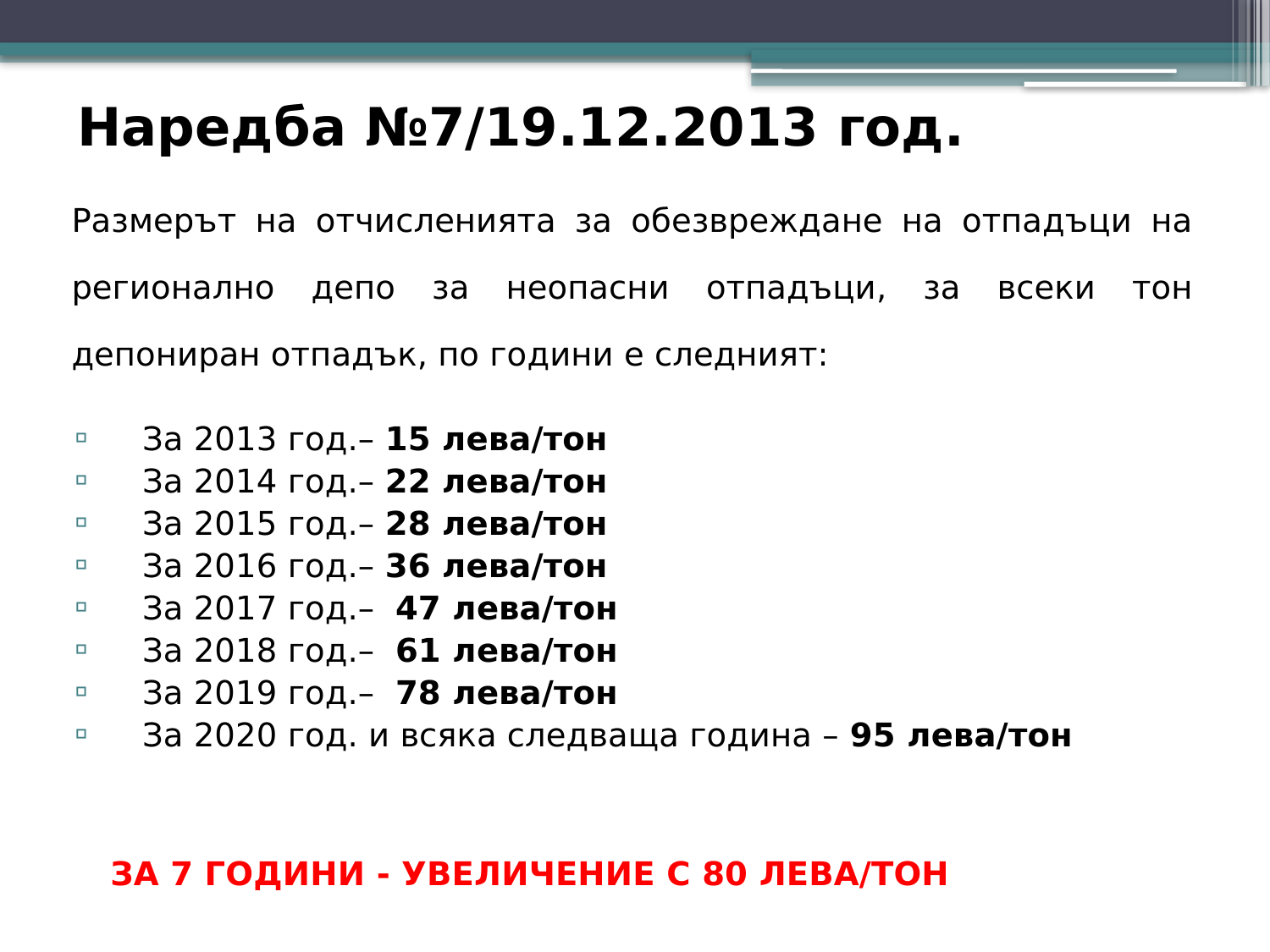

# Наредба №7/19.12.2013 год.
Размерът на отчисленията за обезвреждане на отпадъци на регионално депо за неопасни отпадъци, за всеки тон депониран отпадък, по години е следният:

За 2013 год.– 15 лева/тон
За 2014 год.– 22 лева/тон
За 2015 год.– 28 лева/тон
За 2016 год.– 36 лева/тон
За 2017 год.–  47 лева/тон
За 2018 год.–  61 лева/тон
За 2019 год.–  78 лева/тон
За 2020 год. и всяка следваща година – 95 лева/тон

ЗА 7 ГОДИНИ - УВЕЛИЧЕНИЕ С 80 ЛЕВА/ТОН